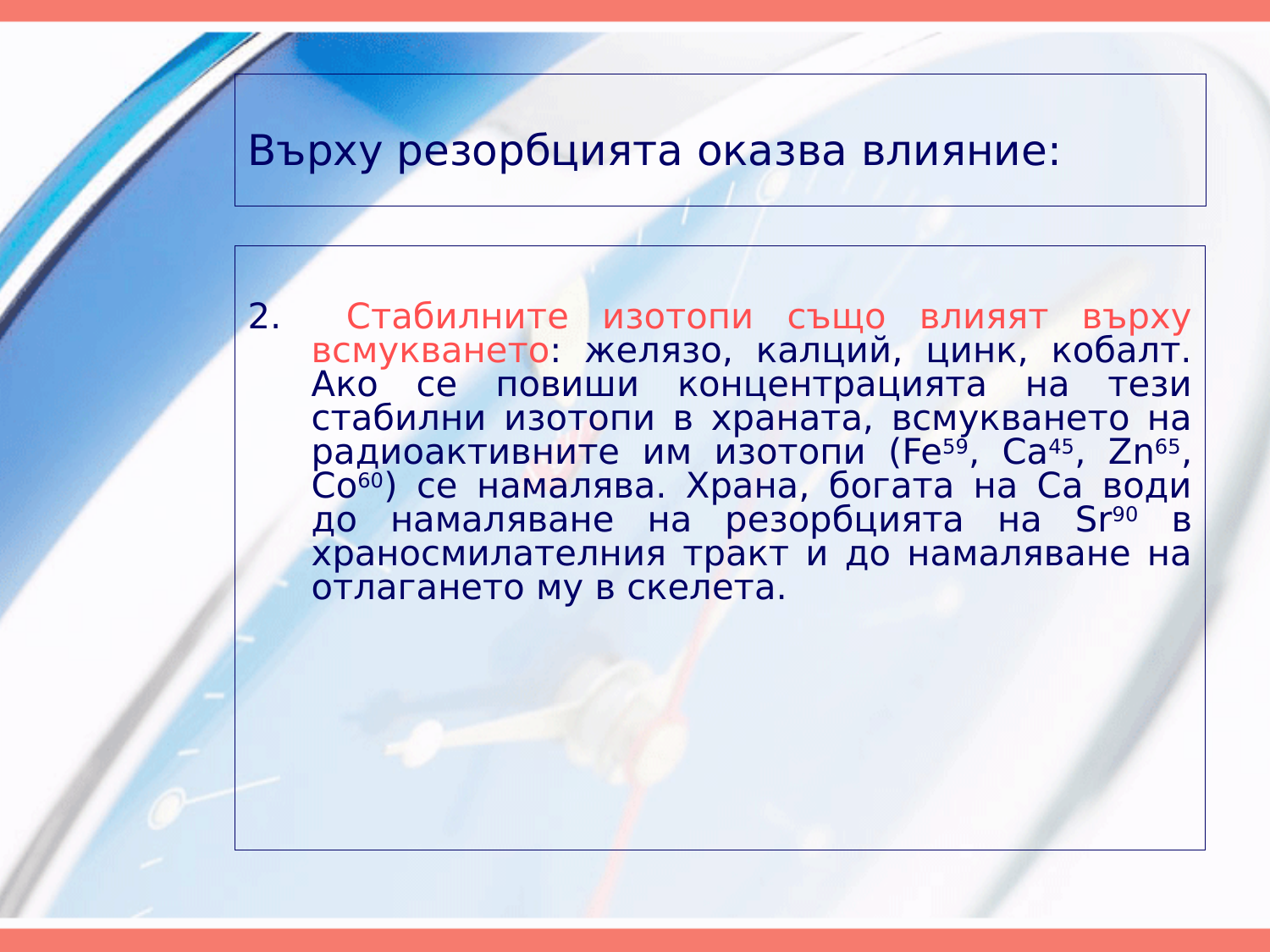

# Върху резорбцията оказва влияние:

2.  Стабилните изотопи също влияят върху всмукването: желязо, калций, цинк, кобалт. Ако се повиши концентрацията на тези стабилни изотопи в храната, всмукването на радиоактивните им изотопи (Fe59, Ca45, Zn65, Co60) се намалява. Храна, богата на Са води до намаляване на резорбцията на Sr90 в храносмилателния тракт и до намаляване на отлагането му в скелета.